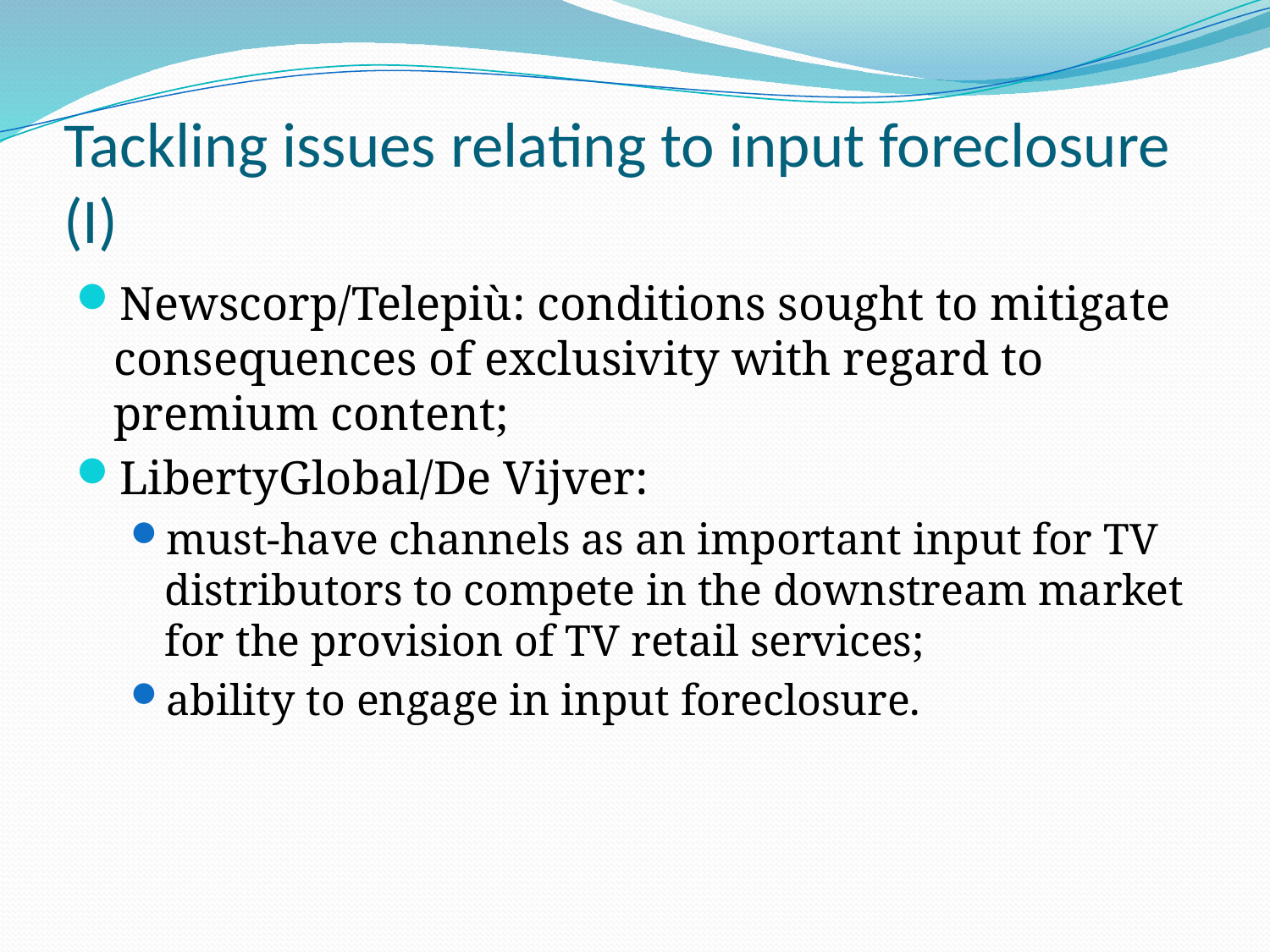

# Tackling issues relating to input foreclosure (I)
Newscorp/Telepiù: conditions sought to mitigate consequences of exclusivity with regard to premium content;
LibertyGlobal/De Vijver:
must-have channels as an important input for TV distributors to compete in the downstream market for the provision of TV retail services;
ability to engage in input foreclosure.